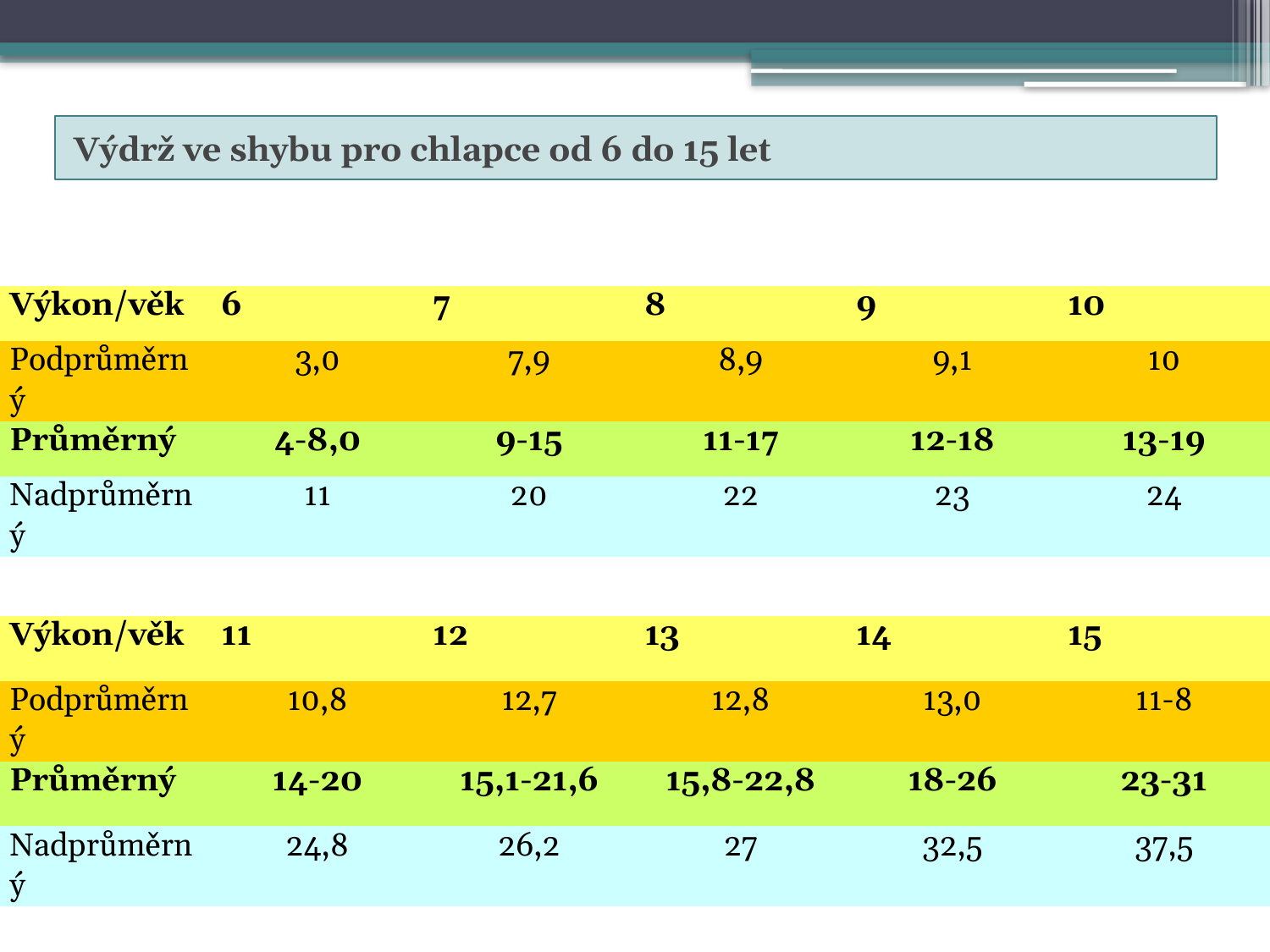

Výdrž ve shybu pro chlapce od 6 do 15 let
| Výkon/věk | 6 | 7 | 8 | 9 | 10 |
| --- | --- | --- | --- | --- | --- |
| Podprůměrný | 3,0 | 7,9 | 8,9 | 9,1 | 10 |
| Průměrný | 4-8,0 | 9-15 | 11-17 | 12-18 | 13-19 |
| Nadprůměrný | 11 | 20 | 22 | 23 | 24 |

| Výkon/věk | 11 | 12 | 13 | 14 | 15 |
| --- | --- | --- | --- | --- | --- |
| Podprůměrný | 10,8 | 12,7 | 12,8 | 13,0 | 11-8 |
| Průměrný | 14-20 | 15,1-21,6 | 15,8-22,8 | 18-26 | 23-31 |
| Nadprůměrný | 24,8 | 26,2 | 27 | 32,5 | 37,5 |